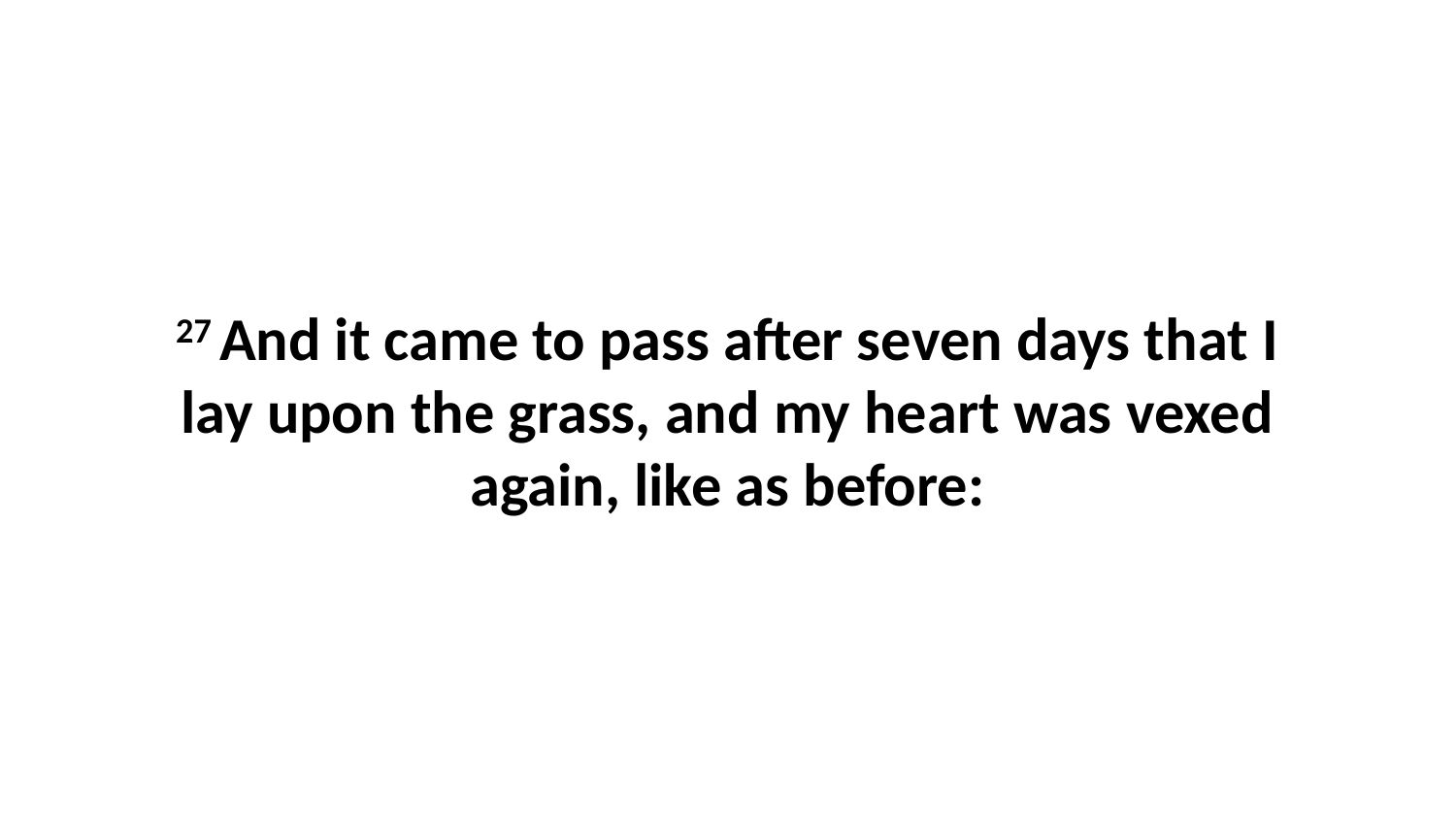

27 And it came to pass after seven days that I lay upon the grass, and my heart was vexed again, like as before: